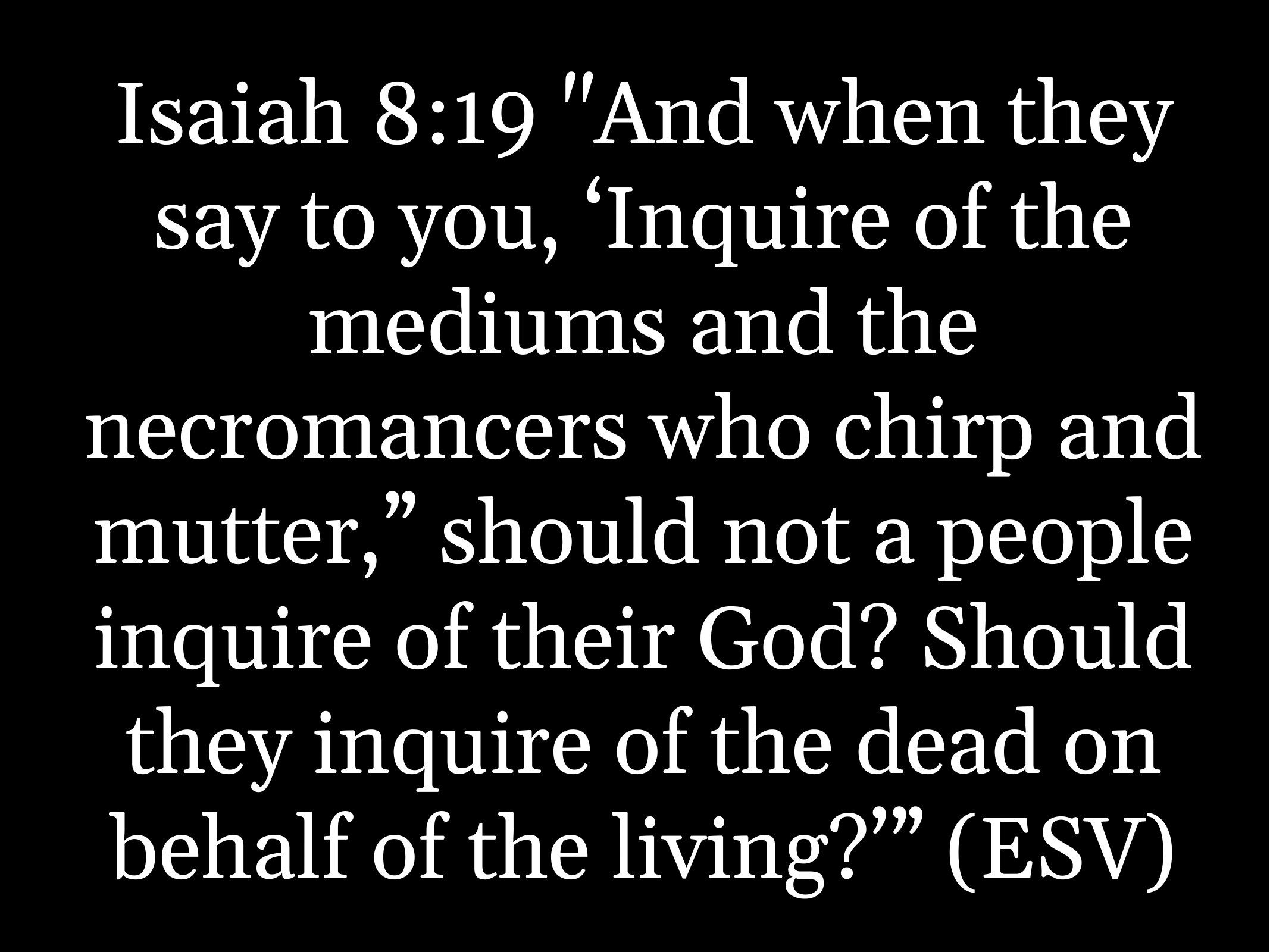

# Isaiah 8:19 "And when they say to you, ‘Inquire of the mediums and the necromancers who chirp and mutter,” should not a people inquire of their God? Should they inquire of the dead on behalf of the living?’” (ESV)